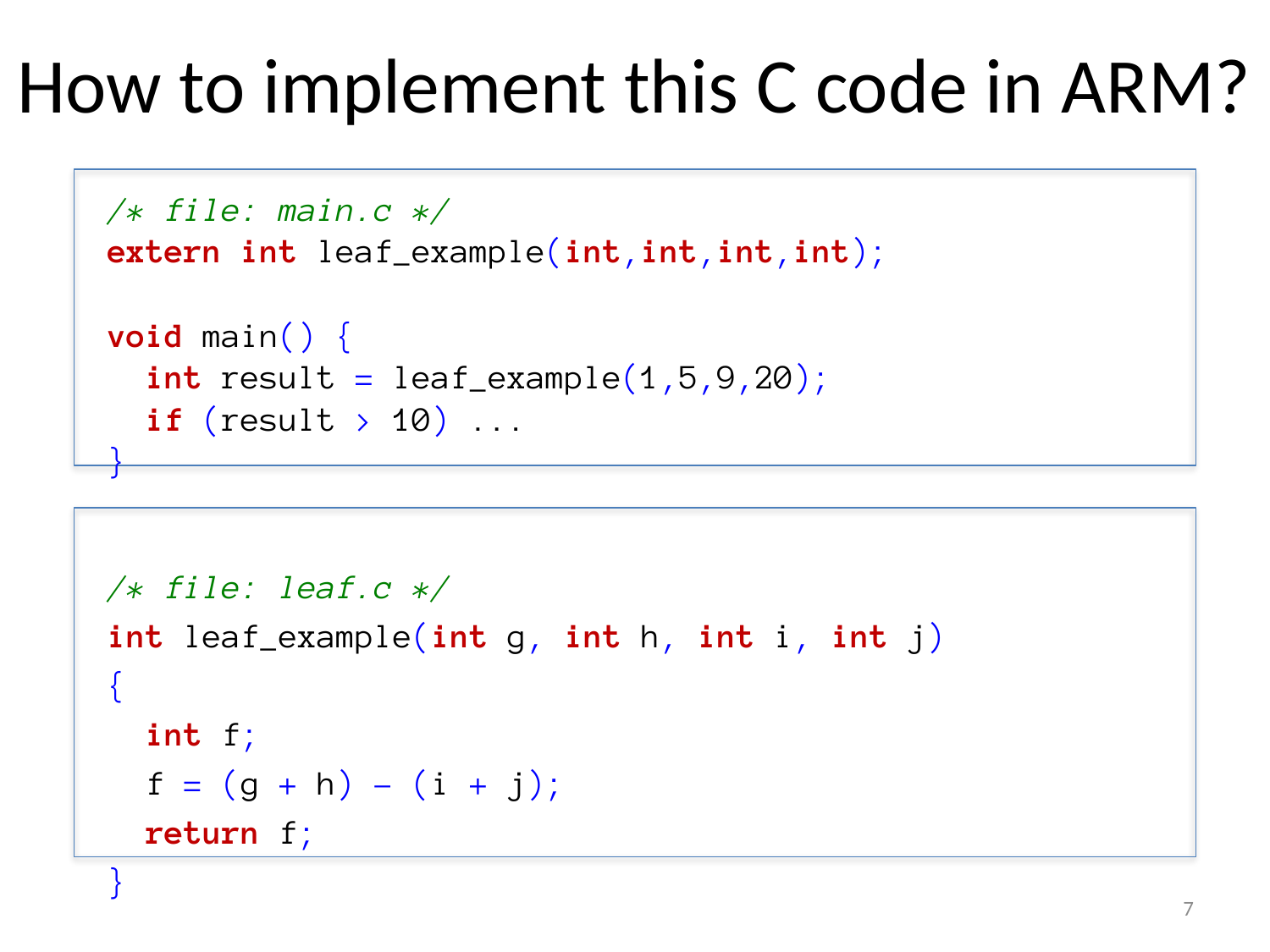

# How to implement this C code in ARM?

/* file: main.c */
extern int leaf_example(int,int,int,int);

void main() {
  int result = leaf_example(1,5,9,20);
  if (result > 10) ...
}

/* file: leaf.c */
int leaf_example(int g, int h, int i, int j)
{
  int f;
  f = (g + h) – (i + j);
  return f;
}

7